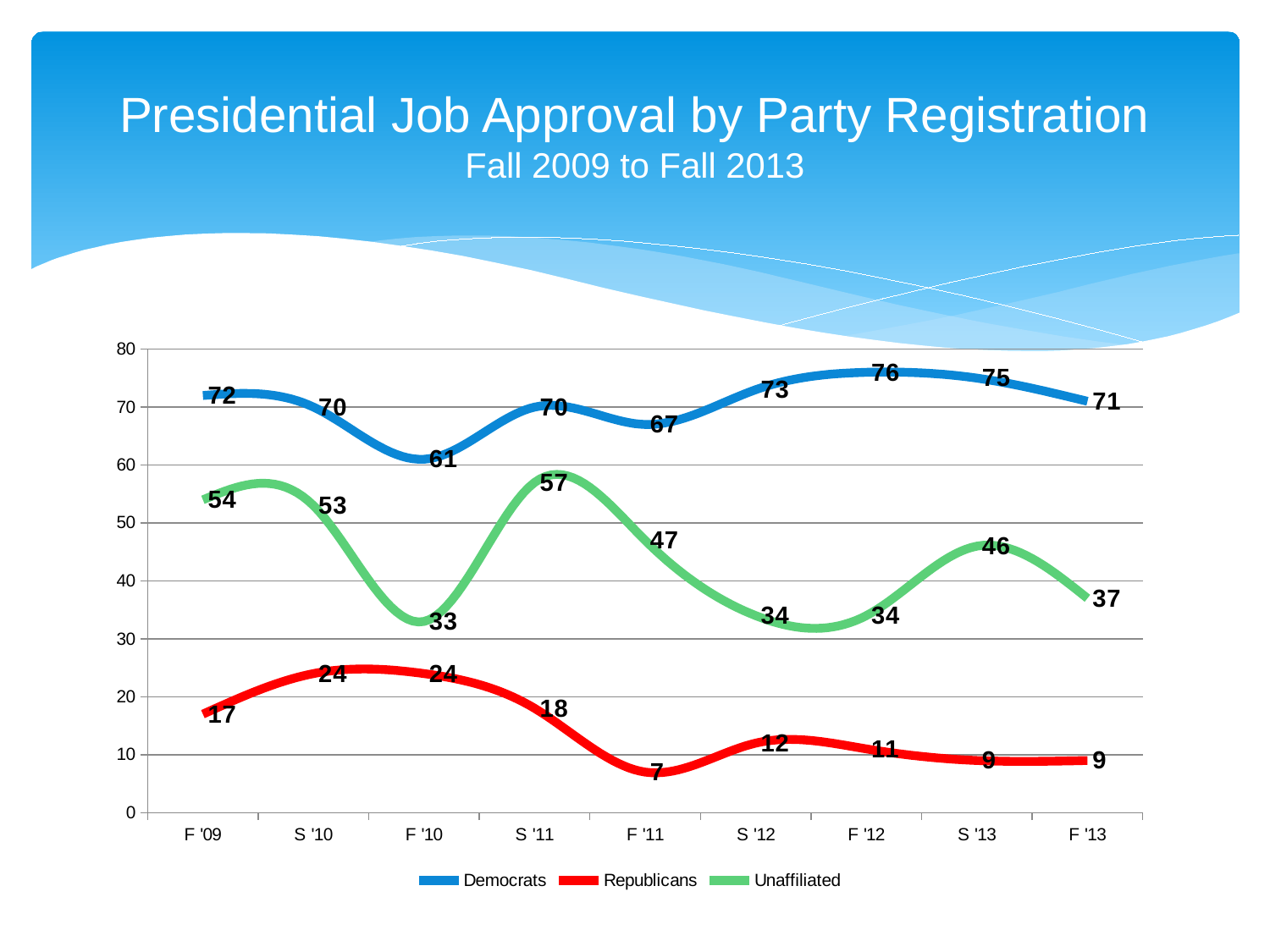

# Presidential Job Approval by Party Registration Fall 2009 to Fall 2013

### Chart

| Category | Democrats | Republicans | Unaffiliated |
|---|---|---|---|
| F '09 | 72.0 | 17.0 | 54.0 |
| S '10 | 70.0 | 24.0 | 53.0 |
| F '10 | 61.0 | 24.0 | 33.0 |
| S '11 | 70.0 | 18.0 | 57.0 |
| F '11 | 67.0 | 7.0 | 47.0 |
| S '12 | 73.0 | 12.0 | 34.0 |
| F '12 | 76.0 | 11.0 | 34.0 |
| S '13 | 75.0 | 9.0 | 46.0 |
| F '13 | 71.0 | 9.0 | 37.0 |